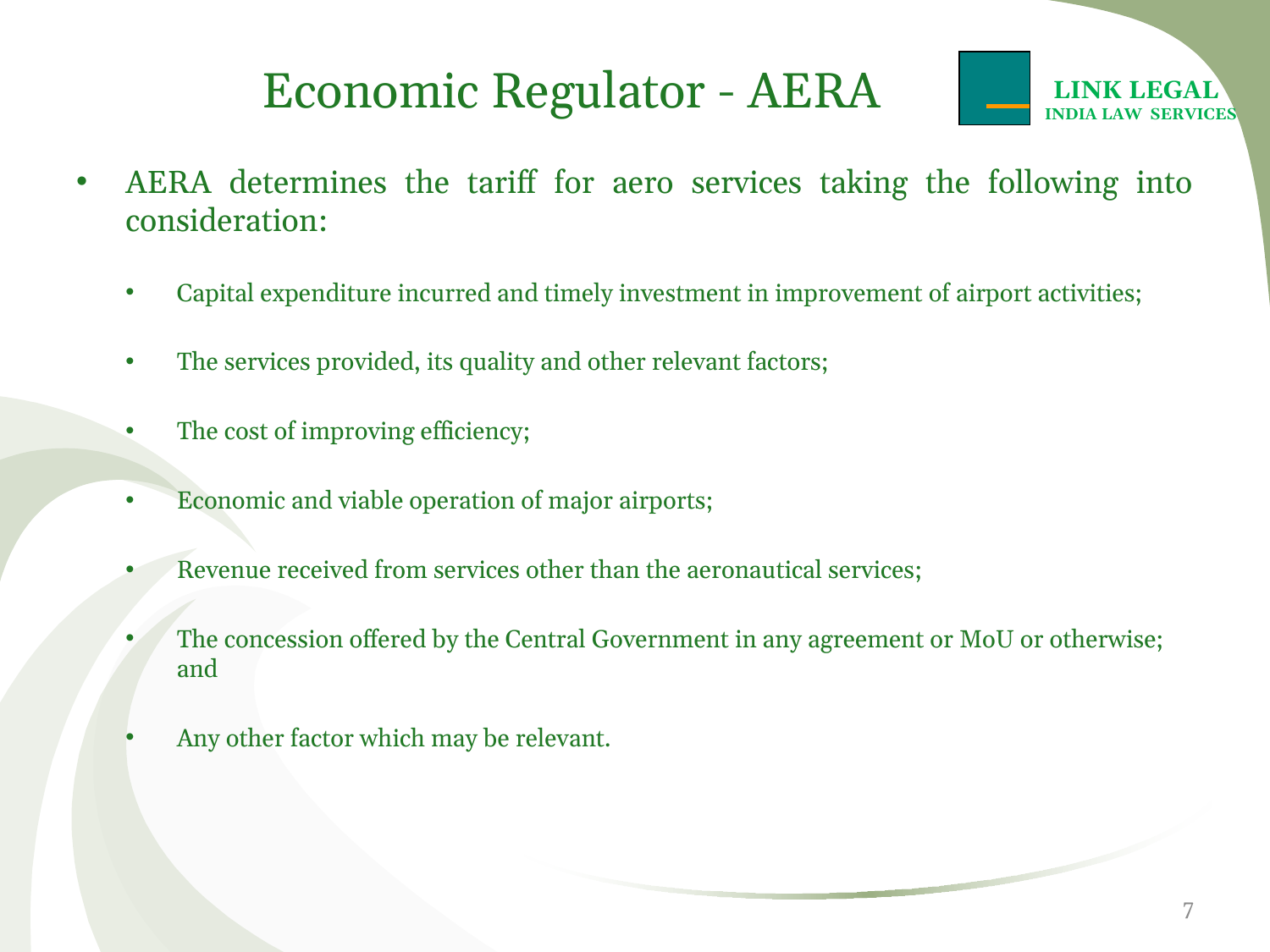

# Economic Regulator - AERA
LINK LEGAL
INDIA LAW  SERVICES

AERA determines the tariff for aero services taking the following into consideration:

Capital expenditure incurred and timely investment in improvement of airport activities;

The services provided, its quality and other relevant factors;

The cost of improving efficiency;

Economic and viable operation of major airports;

Revenue received from services other than the aeronautical services;

The concession offered by the Central Government in any agreement or MoU or otherwise; and

Any other factor which may be relevant.

7